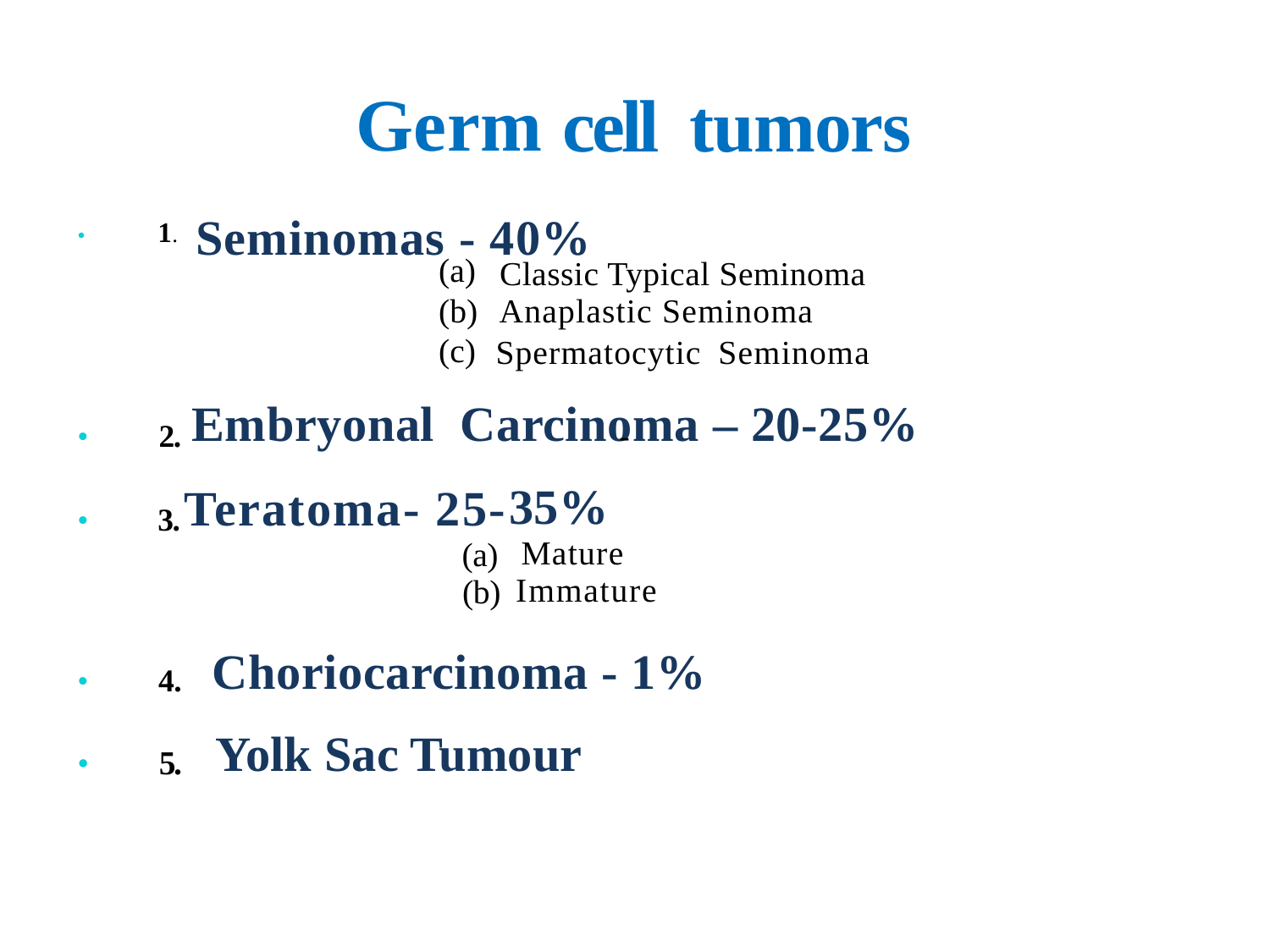

Germ
Seminomas - 40%
cell
tumors
•
1.
(a)
(b) (c)
Classic Typical Seminoma
Anaplastic Seminoma
Spermatocytic
Seminoma
Embryonal  Carcinoma – 20-25%
•
2.
-
Teratoma- 25-
(a)
(b)
35%
Mature
Immature
•
3.
Choriocarcinoma - 1%
•
4.
•
5.
Yolk Sac Tumour